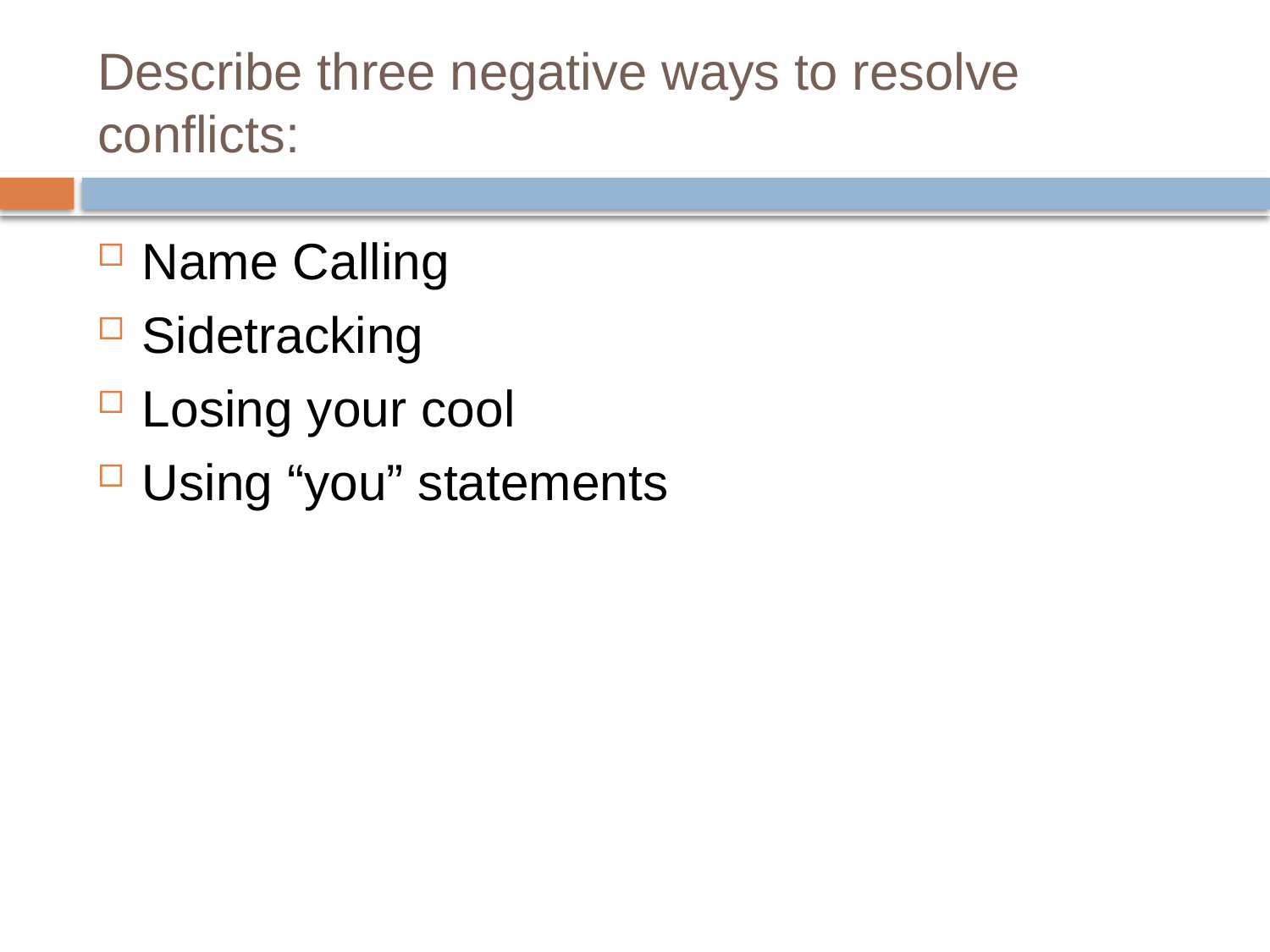

# Describe three negative ways to resolve conflicts:
Name Calling
Sidetracking
Losing your cool
Using “you” statements